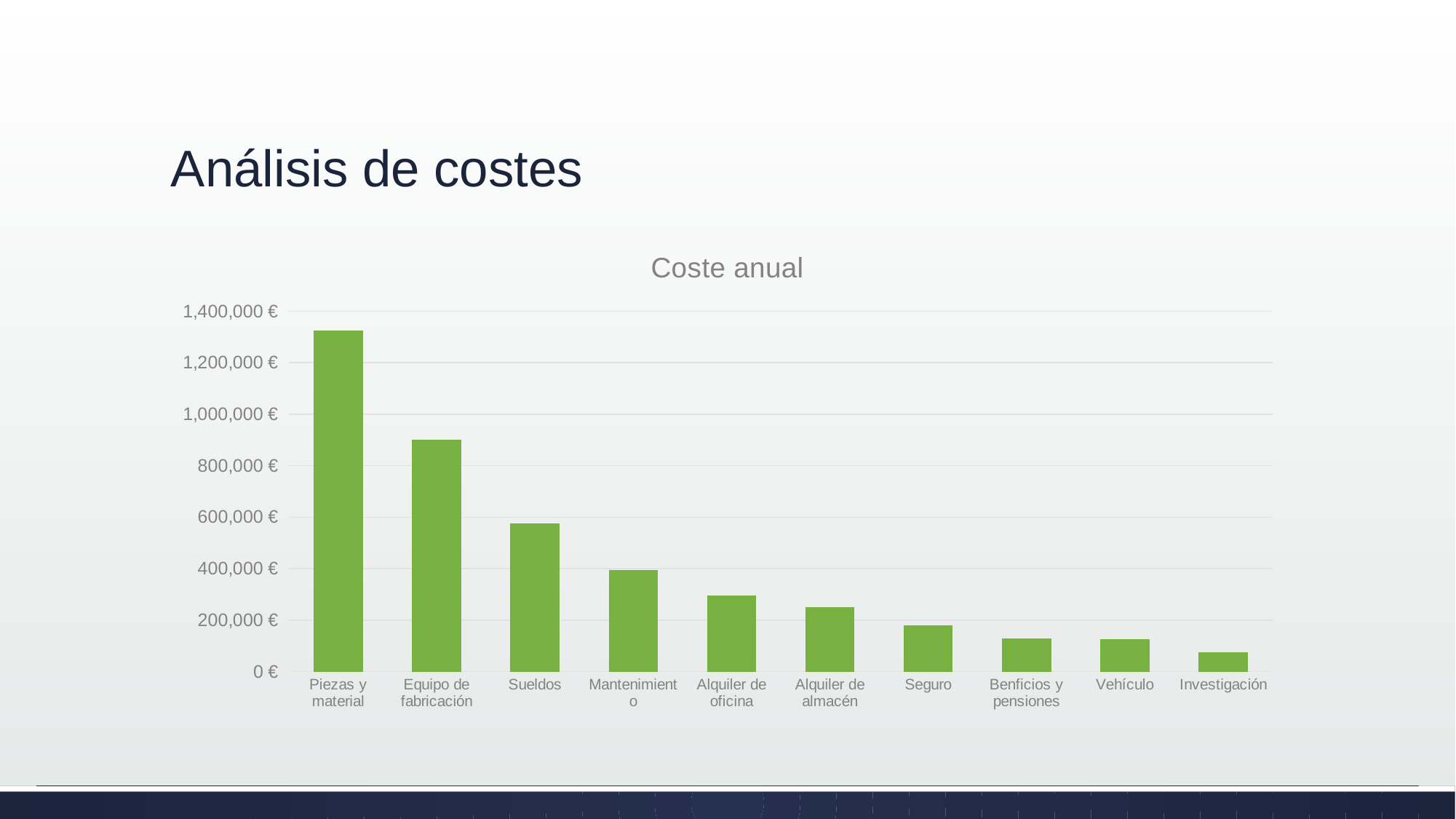

# Análisis de costes

### Chart:

| Category | Coste anual |
|---|---|
| Piezas y material | 1325000.0 |
| Equipo de fabricación | 900000.0 |
| Sueldos | 575000.0 |
| Mantenimiento | 395000.0 |
| Alquiler de oficina | 295000.0 |
| Alquiler de almacén | 250000.0 |
| Seguro | 180000.0 |
| Benficios y pensiones | 130000.0 |
| Vehículo | 125000.0 |
| Investigación | 75000.0 |